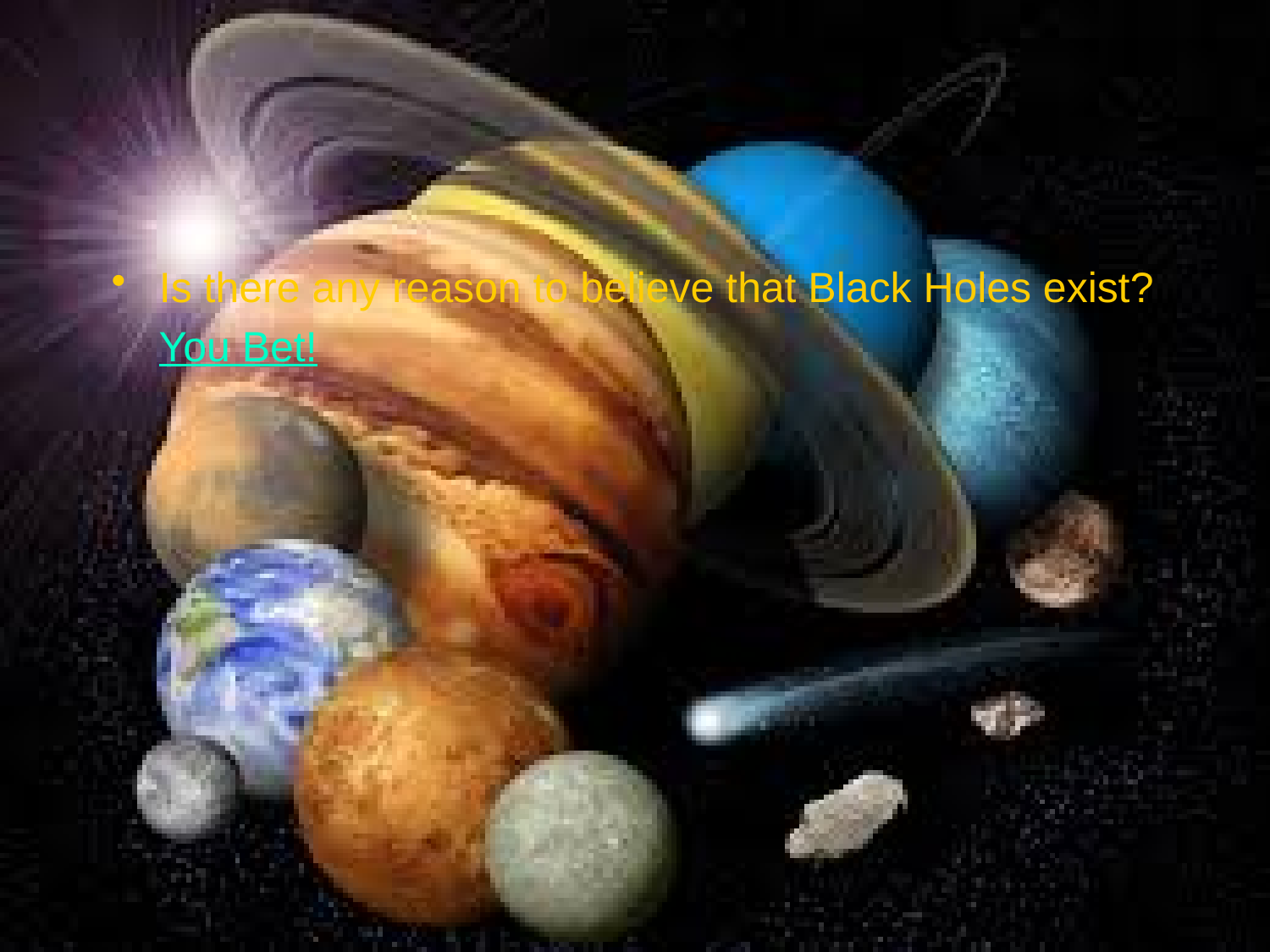

#
Is there any reason to believe that Black Holes exist?
    You Bet!